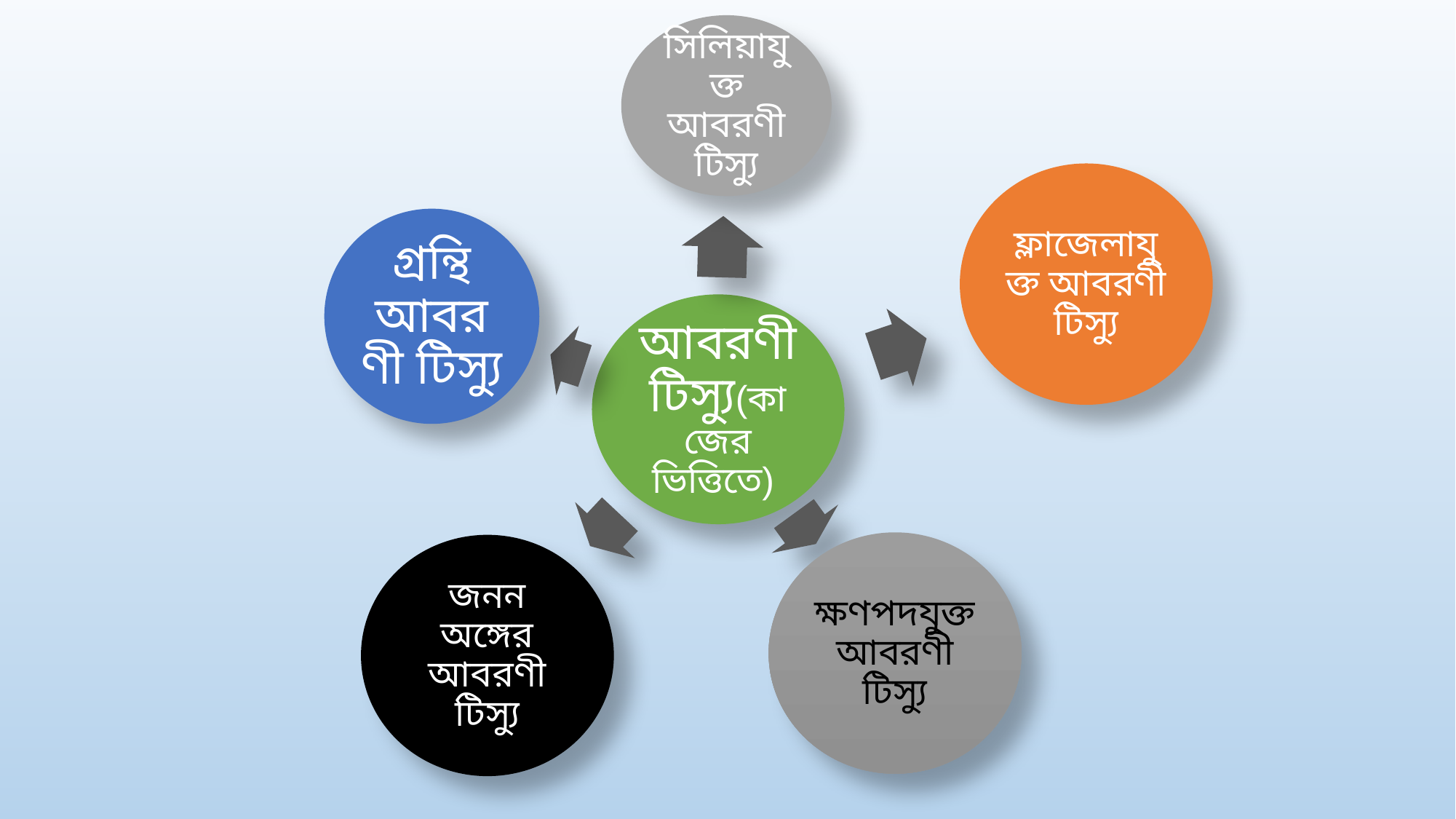

আবরণী টিস্যু(কাজের ভিত্তিতে)

সিলিয়াযুক্ত আবরণী টিস্যু

ফ্লাজেলাযুক্ত আবরণী টিস্যু

ক্ষণপদযুক্ত আবরণী টিস্যু

জনন অঙ্গের আবরণী টিস্যু

গ্রন্থি আবরণী টিস্যু